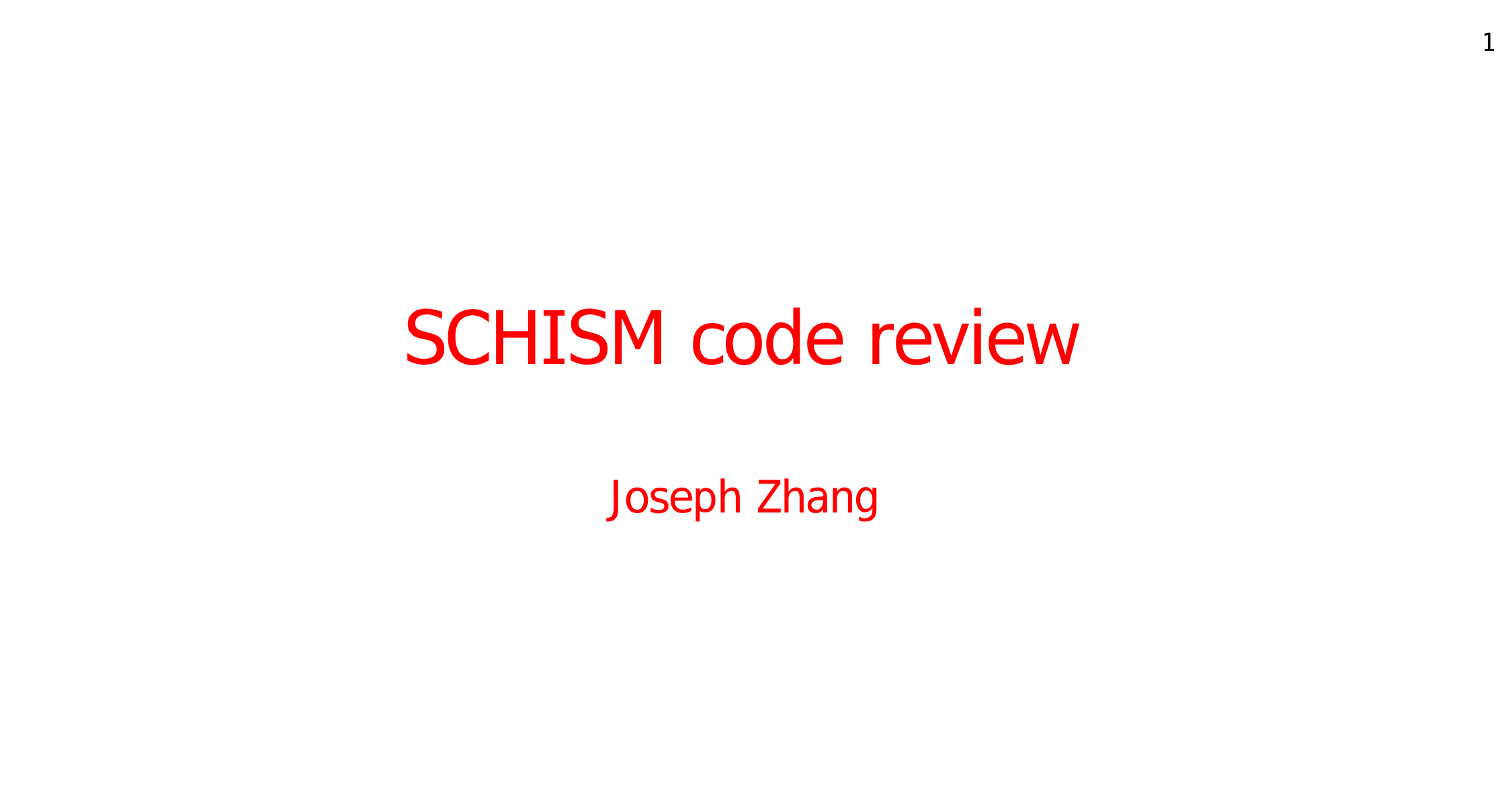

1
# SCHISM code review Joseph Zhang